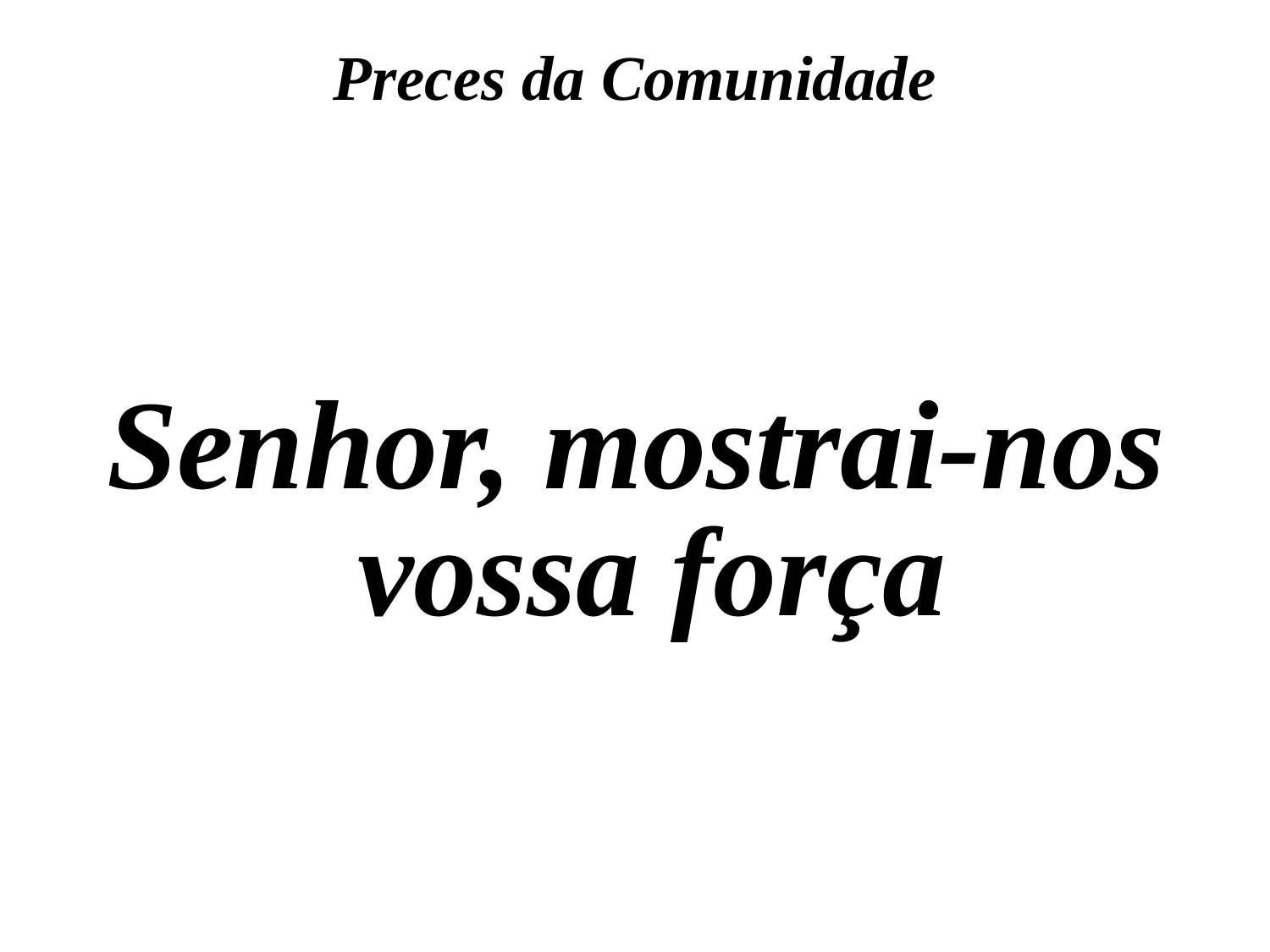

Preces da Comunidade
Senhor, mostrai-nos  vossa força